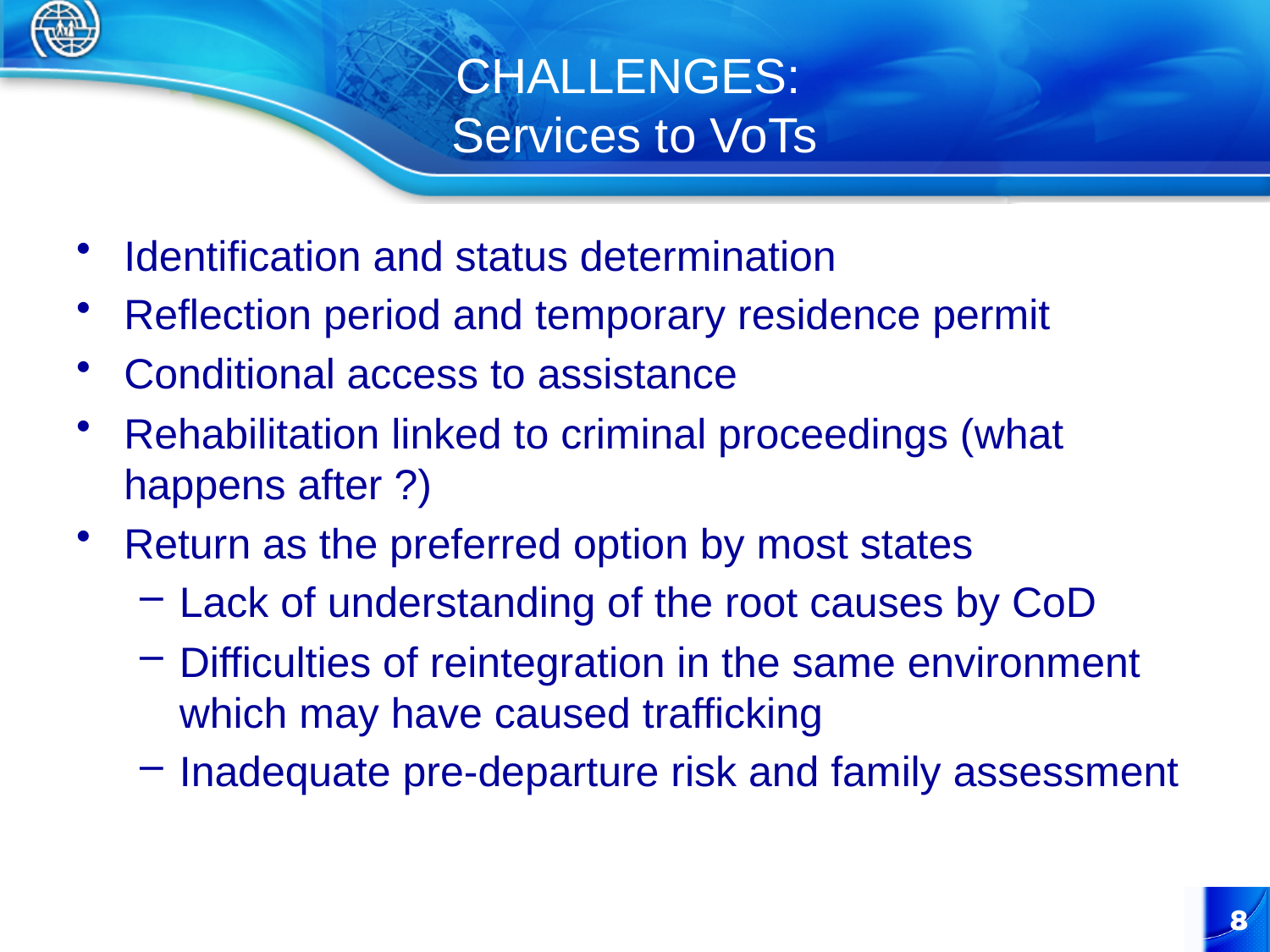

# CHALLENGES: Services to VoTs
Identification and status determination
Reflection period and temporary residence permit
Conditional access to assistance
Rehabilitation linked to criminal proceedings (what happens after ?)
Return as the preferred option by most states
Lack of understanding of the root causes by CoD
Difficulties of reintegration in the same environment which may have caused trafficking
Inadequate pre-departure risk and family assessment

8